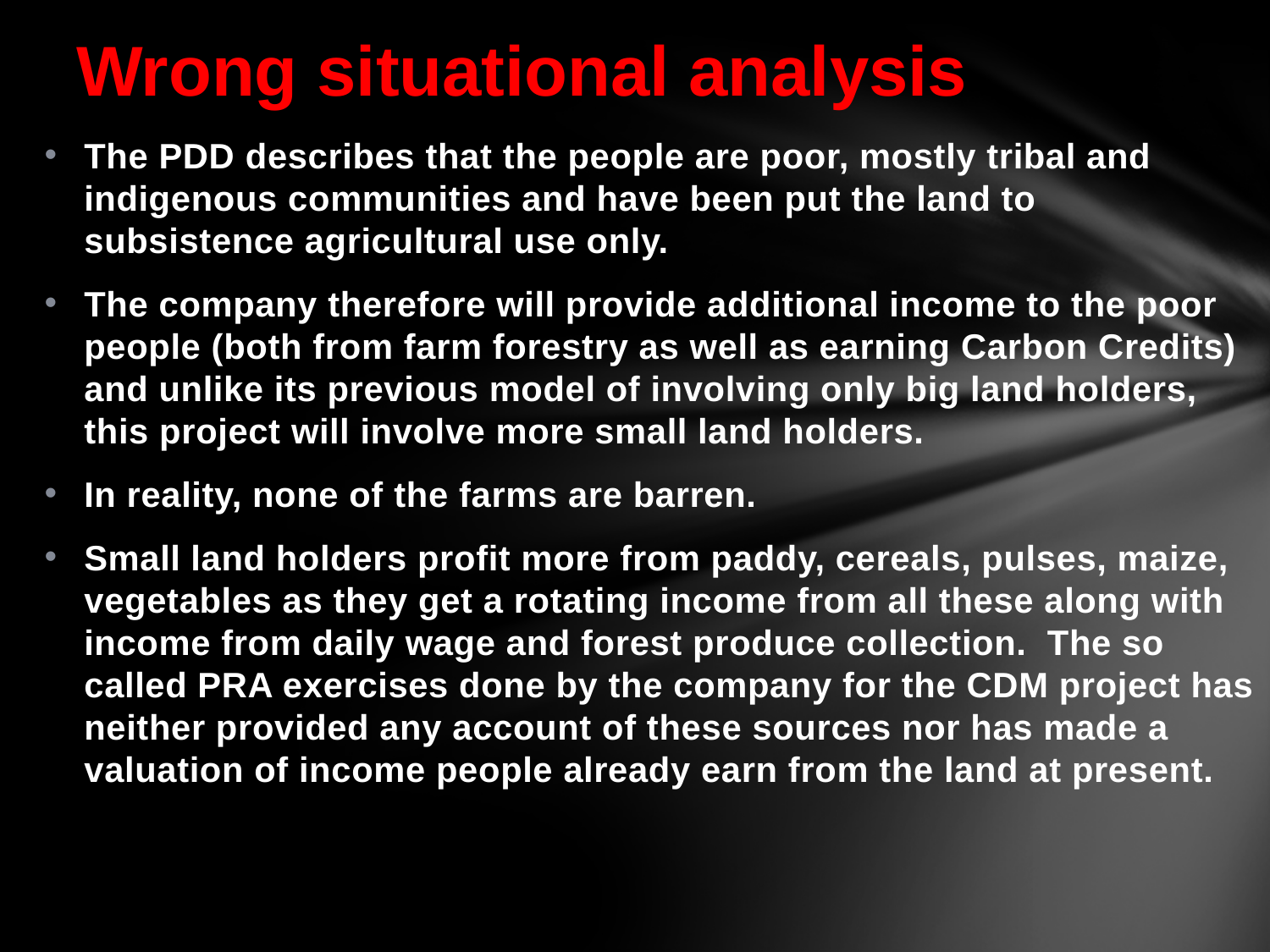

# Wrong situational analysis
The PDD describes that the people are poor, mostly tribal and indigenous communities and have been put the land to subsistence agricultural use only.
The company therefore will provide additional income to the poor people (both from farm forestry as well as earning Carbon Credits) and unlike its previous model of involving only big land holders, this project will involve more small land holders.
In reality, none of the farms are barren.
Small land holders profit more from paddy, cereals, pulses, maize, vegetables as they get a rotating income from all these along with income from daily wage and forest produce collection.  The so called PRA exercises done by the company for the CDM project has neither provided any account of these sources nor has made a valuation of income people already earn from the land at present.